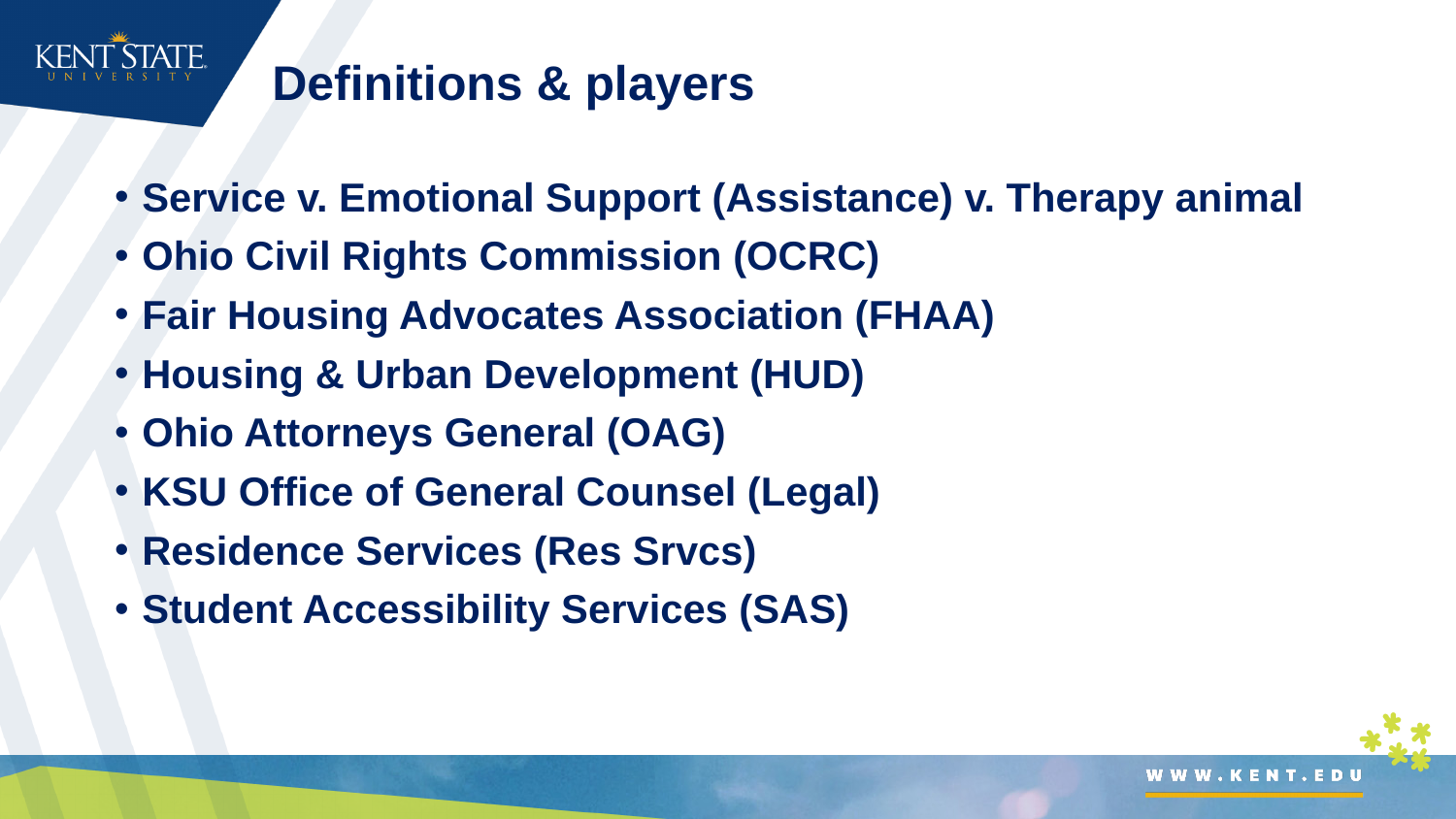

# Definitions & players
Service v. Emotional Support (Assistance) v. Therapy animal
Ohio Civil Rights Commission (OCRC)
Fair Housing Advocates Association (FHAA)
Housing & Urban Development (HUD)
Ohio Attorneys General (OAG)
KSU Office of General Counsel (Legal)
Residence Services (Res Srvcs)
Student Accessibility Services (SAS)